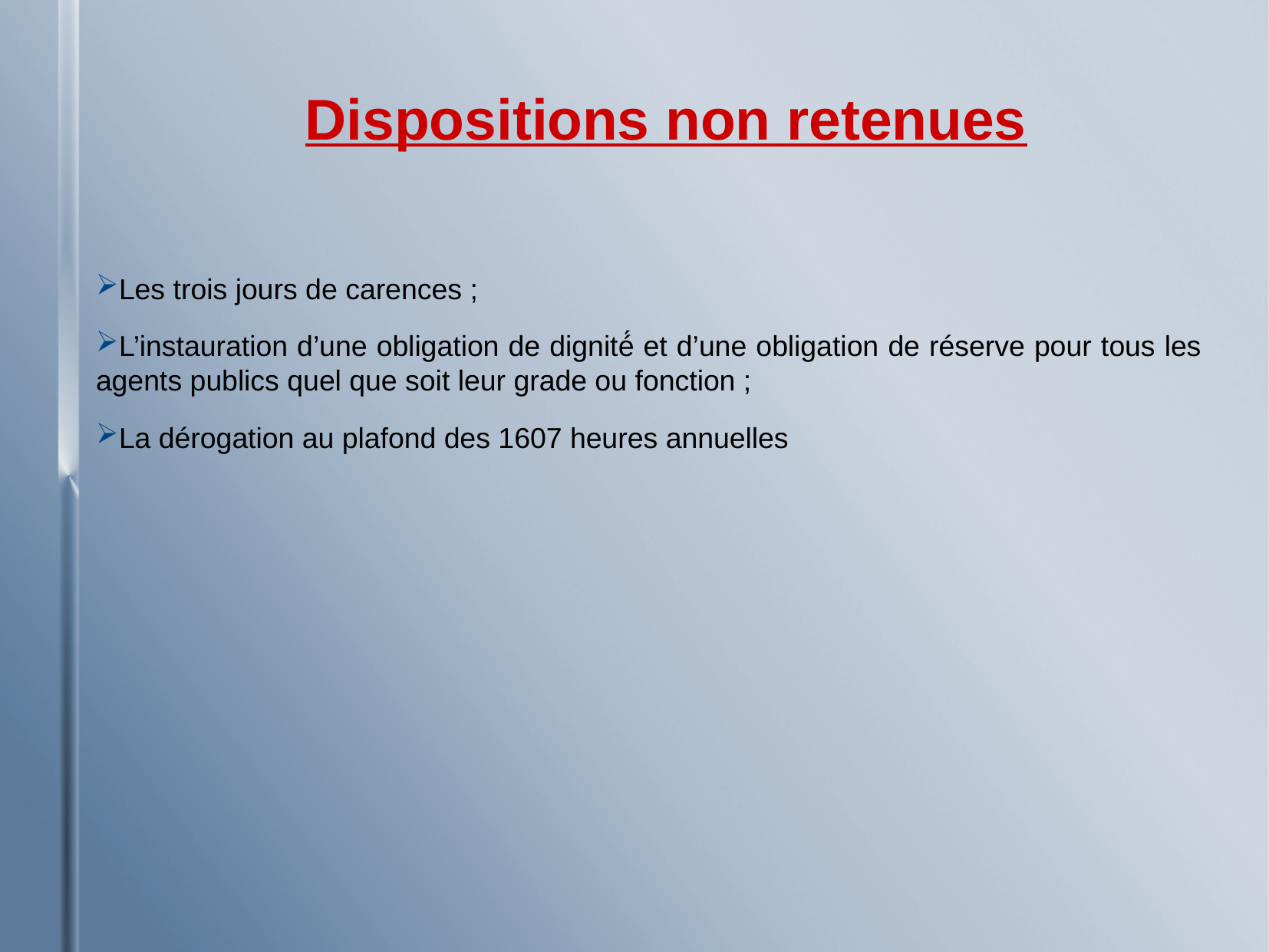

Dispositions non retenues
Les trois jours de carences ;
L’instauration d’une obligation de dignité́ et d’une obligation de réserve pour tous les agents publics quel que soit leur grade ou fonction ;
La dérogation au plafond des 1607 heures annuelles